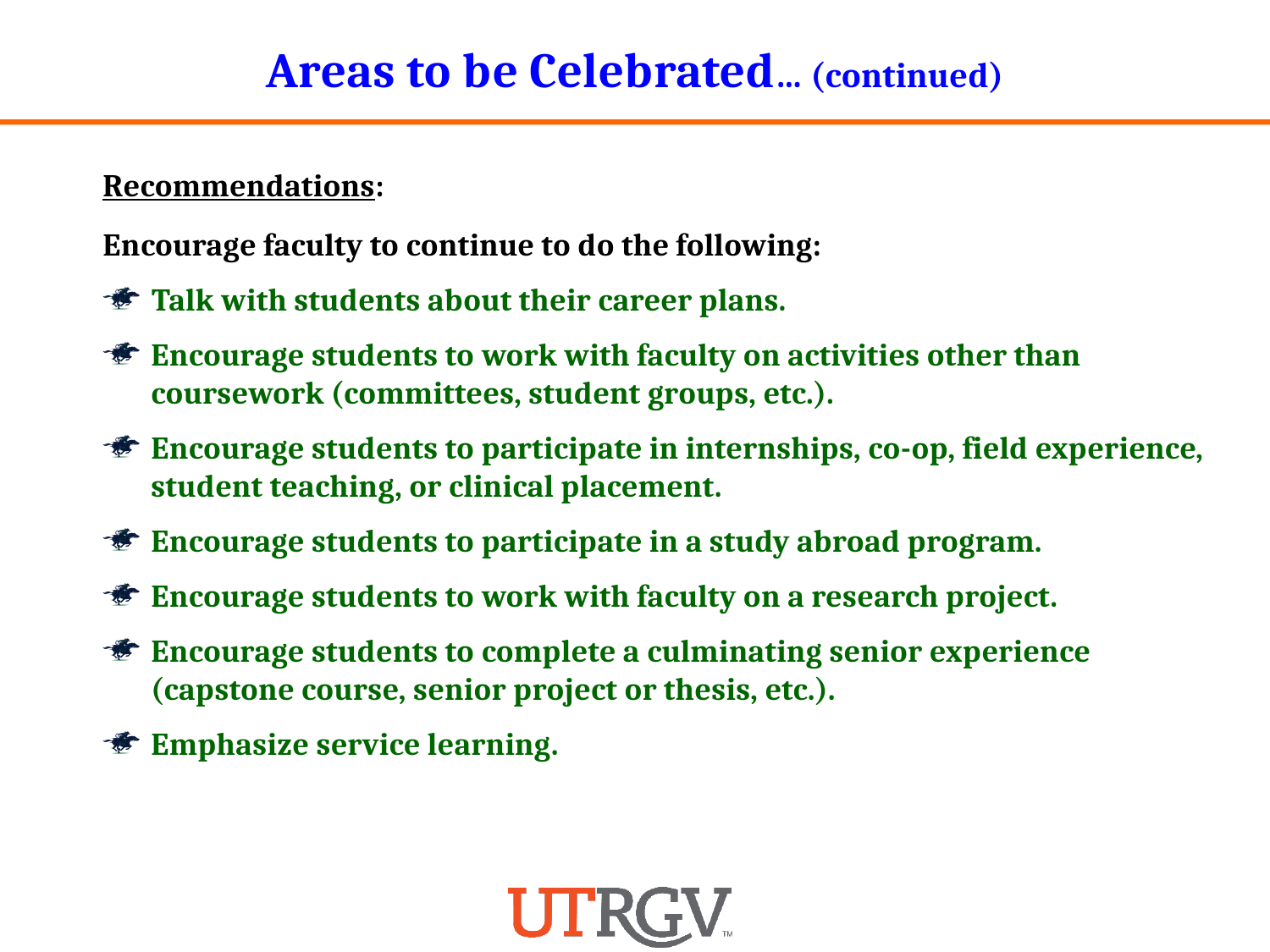

Areas to be Celebrated… (continued)

Recommendations:
Encourage faculty to continue to do the following:
Talk with students about their career plans.
Encourage students to work with faculty on activities other than coursework (committees, student groups, etc.).
Encourage students to participate in internships, co-op, field experience, student teaching, or clinical placement.
Encourage students to participate in a study abroad program.
Encourage students to work with faculty on a research project.
Encourage students to complete a culminating senior experience (capstone course, senior project or thesis, etc.).
Emphasize service learning.